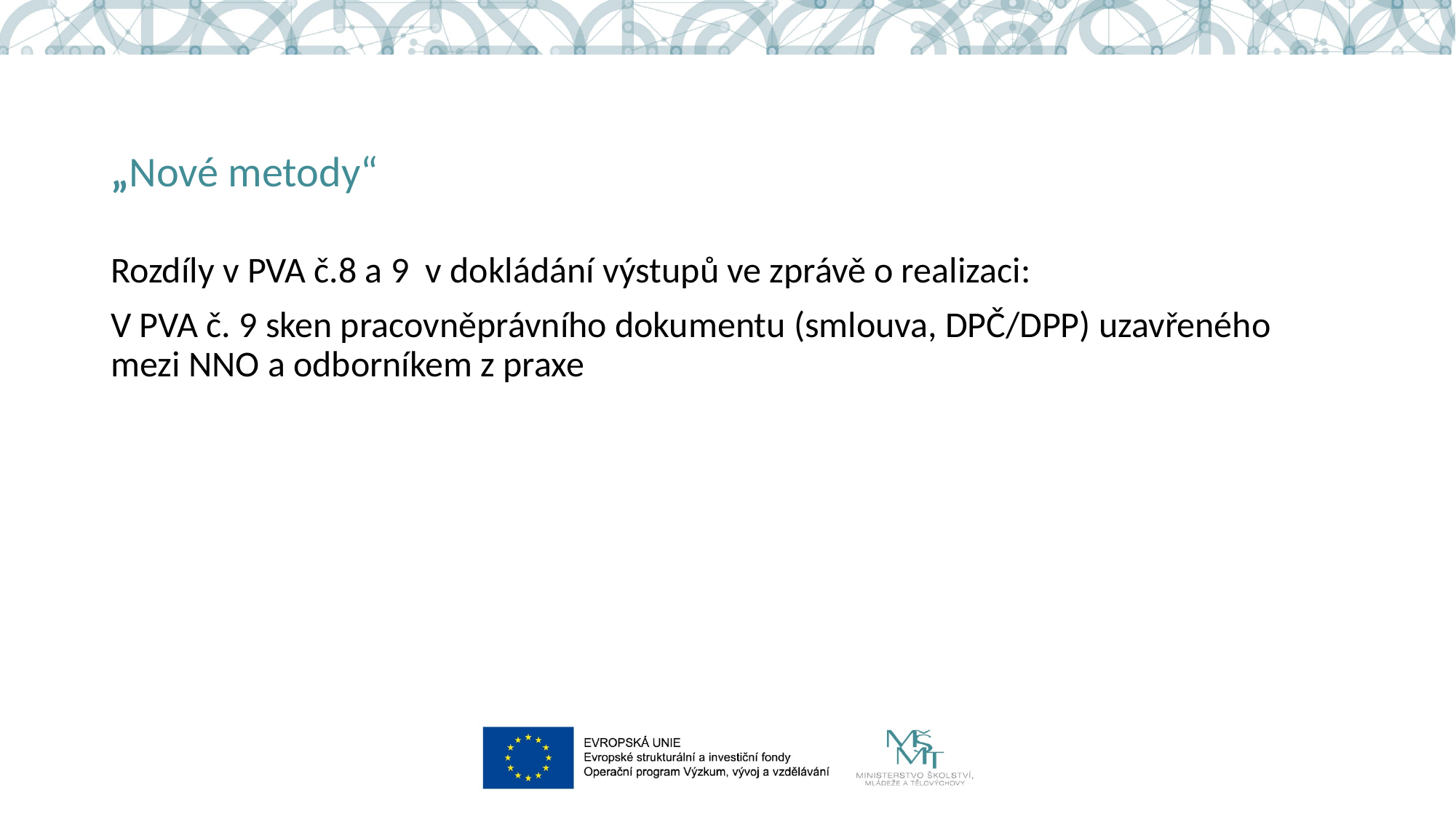

# „Nové metody“
Rozdíly v PVA č.8 a 9  v dokládání výstupů ve zprávě o realizaci:
V PVA č. 9 sken pracovněprávního dokumentu (smlouva, DPČ/DPP) uzavřeného mezi NNO a odborníkem z praxe